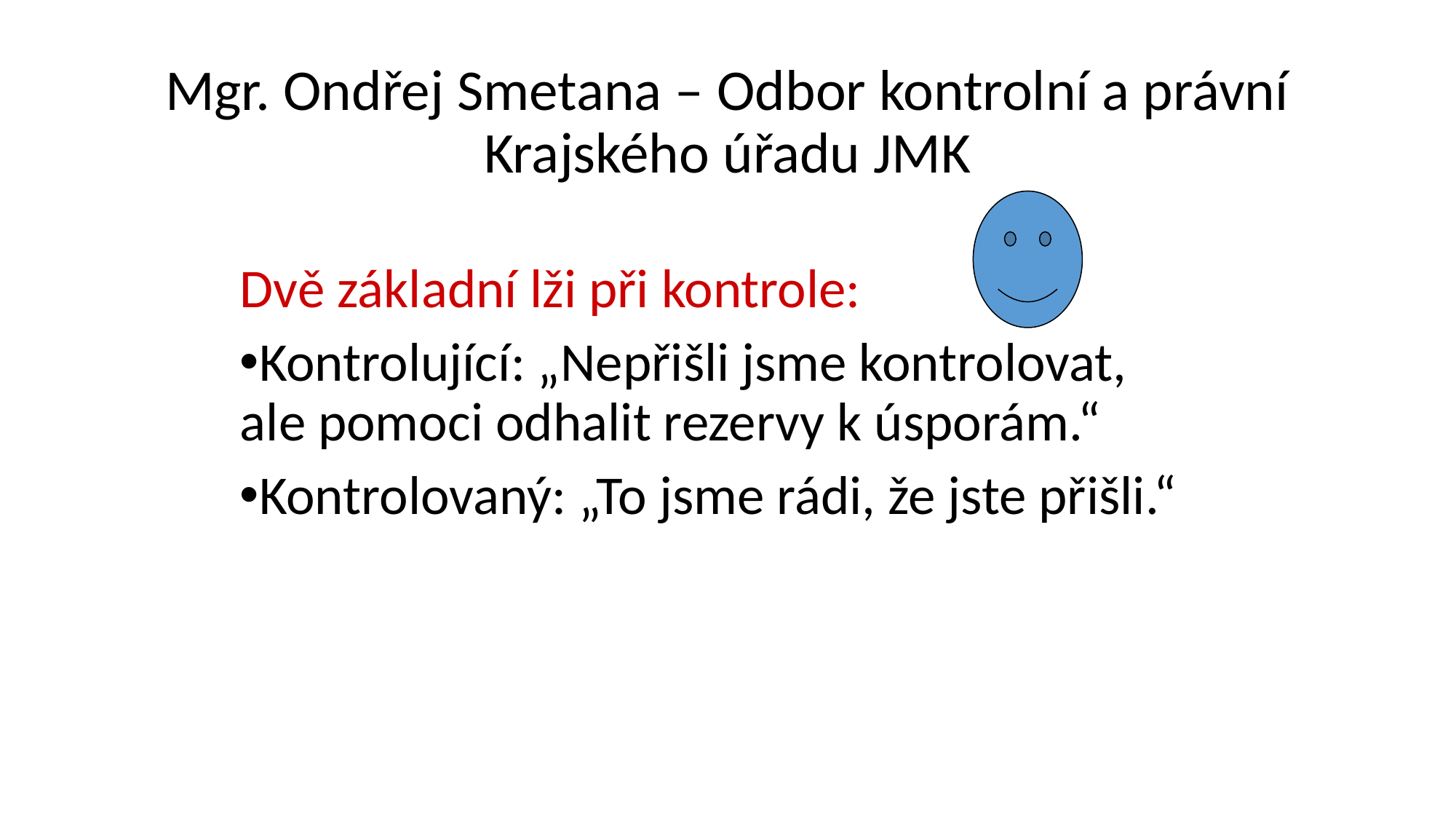

Mgr. Ondřej Smetana – Odbor kontrolní a právní Krajského úřadu JMK

Dvě základní lži při kontrole:
Kontrolující: „Nepřišli jsme kontrolovat, ale pomoci odhalit rezervy k úsporám.“
Kontrolovaný: „To jsme rádi, že jste přišli.“